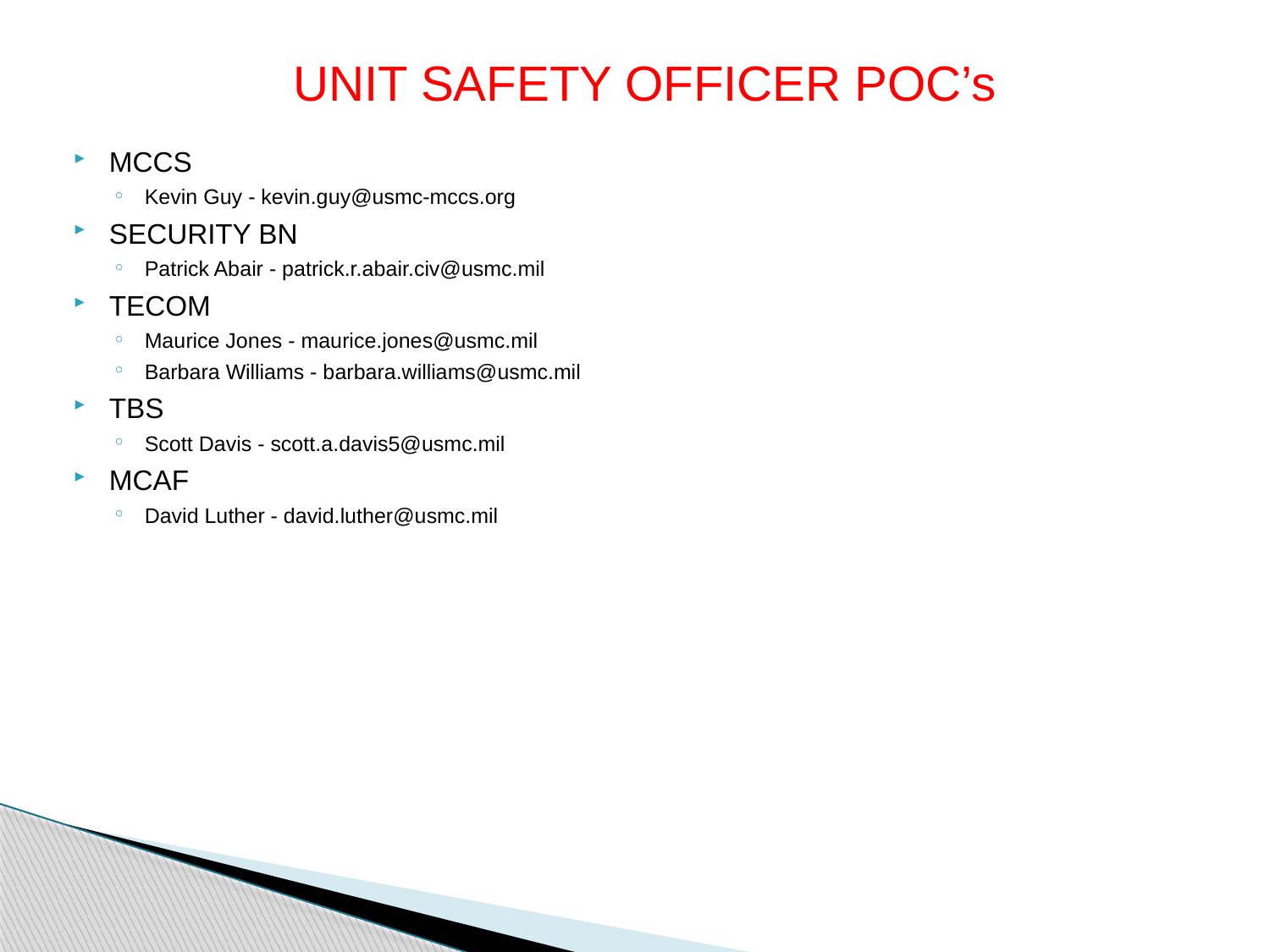

UNIT SAFETY OFFICER POC’s
MCCS
Kevin Guy - kevin.guy@usmc-mccs.org
SECURITY BN
Patrick Abair - patrick.r.abair.civ@usmc.mil
TECOM
Maurice Jones - maurice.jones@usmc.mil
Barbara Williams - barbara.williams@usmc.mil
TBS
Scott Davis - scott.a.davis5@usmc.mil
MCAF
David Luther - david.luther@usmc.mil